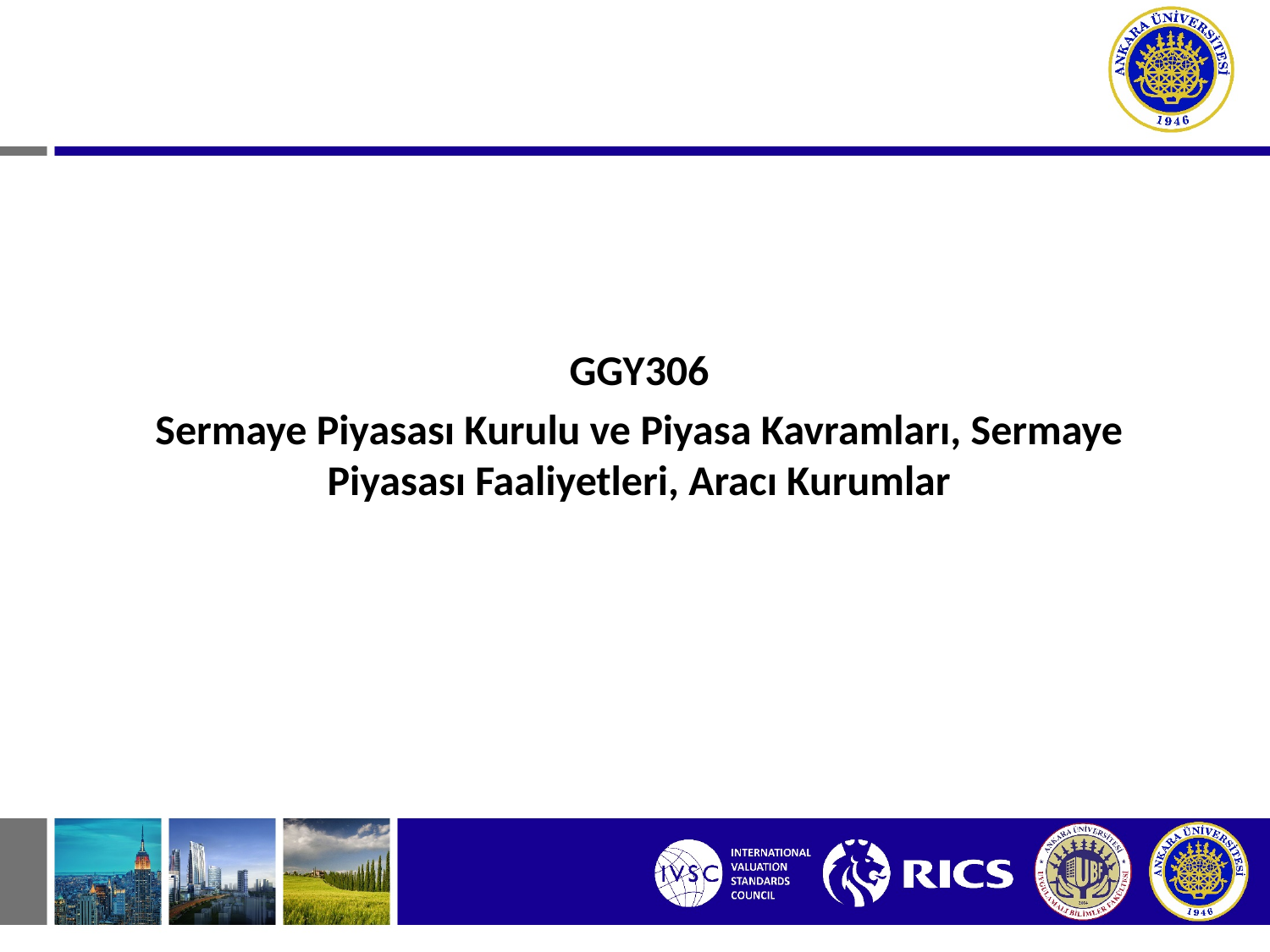

GGY306
Sermaye Piyasası Kurulu ve Piyasa Kavramları, Sermaye Piyasası Faaliyetleri, Aracı Kurumlar